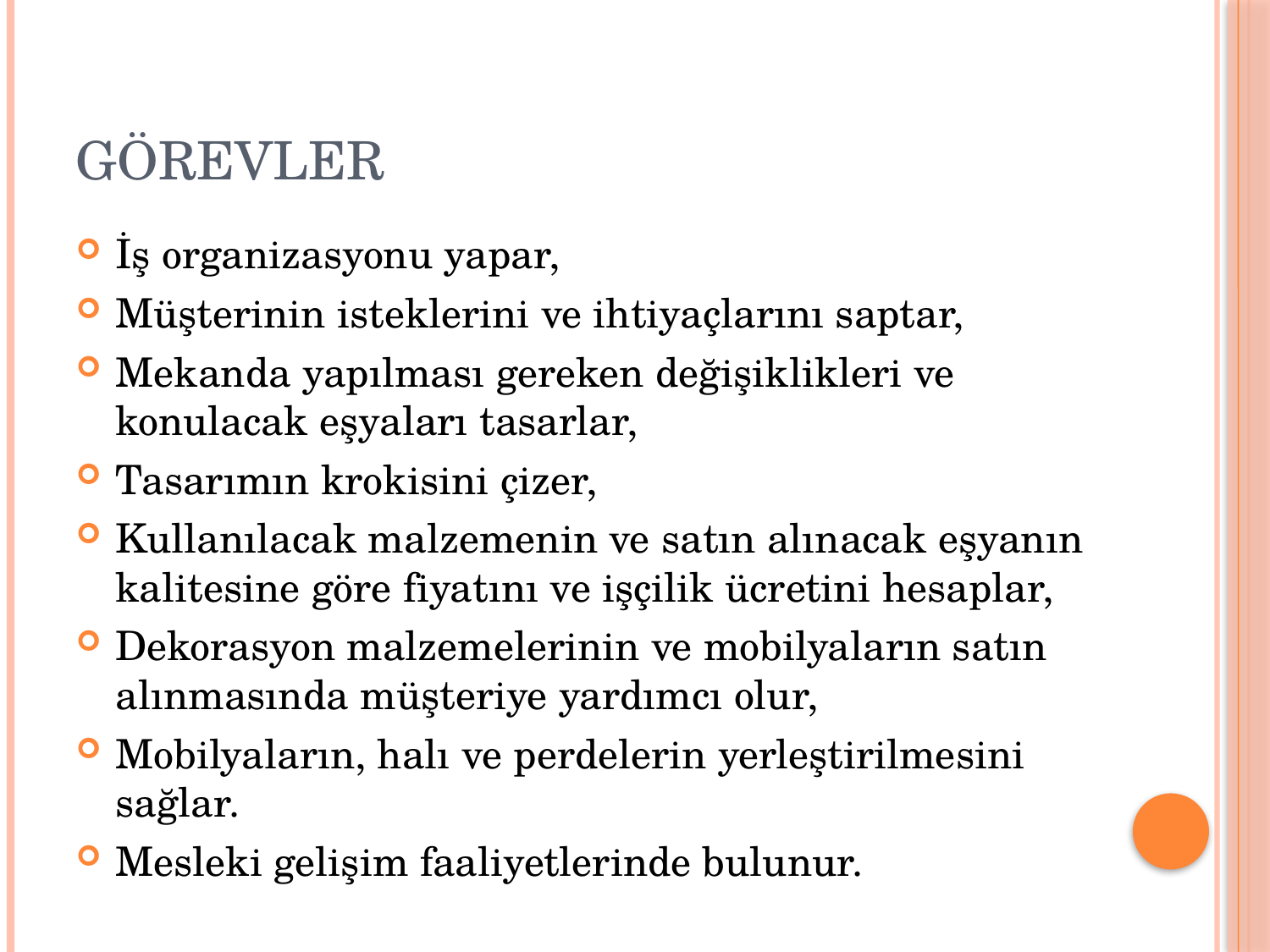

# GÖREVLER
İş organizasyonu yapar,
Müşterinin isteklerini ve ihtiyaçlarını saptar,
Mekanda yapılması gereken değişiklikleri ve konulacak eşyaları tasarlar,
Tasarımın krokisini çizer,
Kullanılacak malzemenin ve satın alınacak eşyanın kalitesine göre fiyatını ve işçilik ücretini hesaplar,
Dekorasyon malzemelerinin ve mobilyaların satın alınmasında müşteriye yardımcı olur,
Mobilyaların, halı ve perdelerin yerleştirilmesini sağlar.
Mesleki gelişim faaliyetlerinde bulunur.